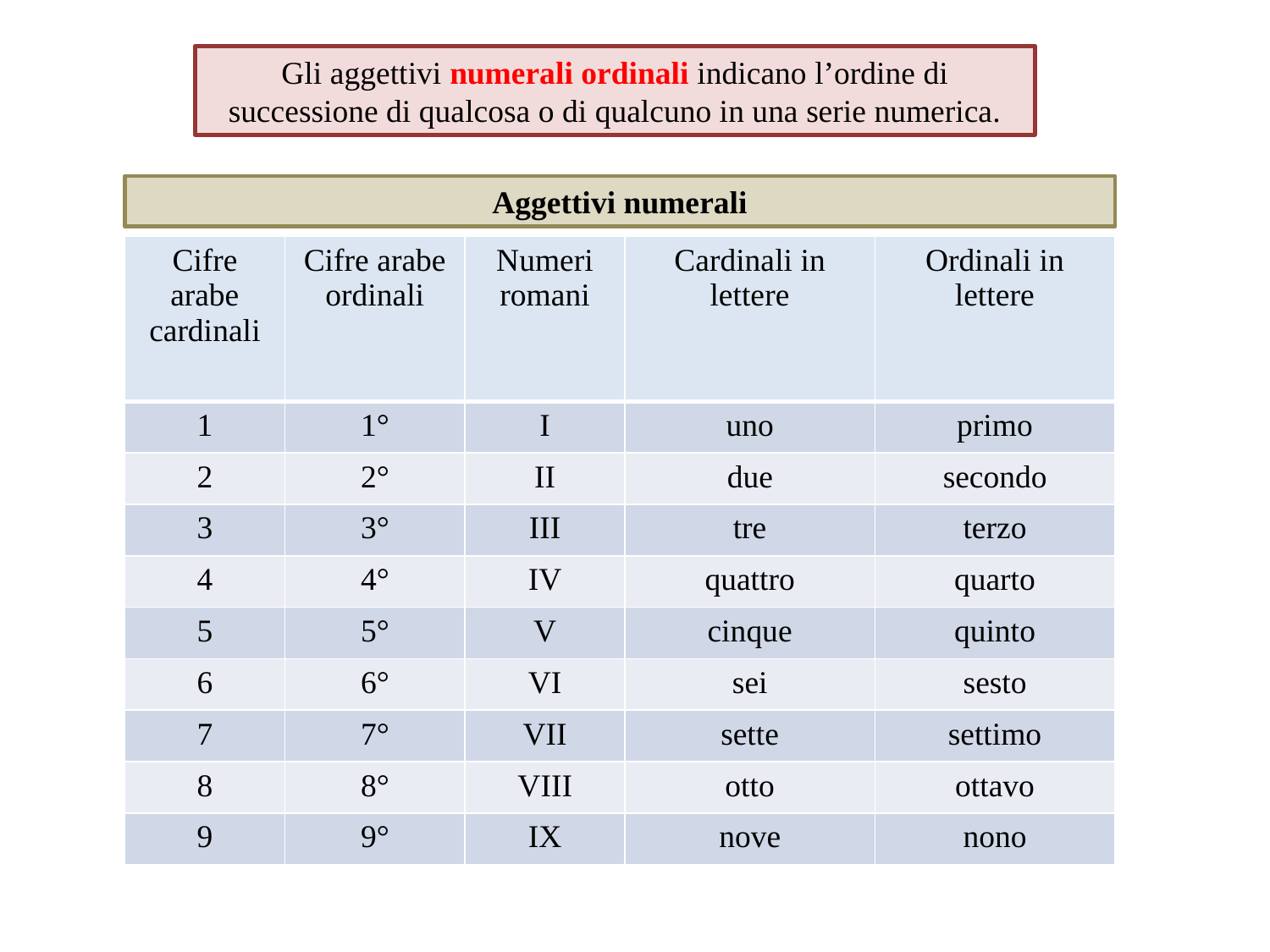

Gli aggettivi numerali ordinali indicano l’ordine di successione di qualcosa o di qualcuno in una serie numerica.
Aggettivi numerali
| Cifre arabe cardinali | Cifre arabe ordinali | Numeri romani | Cardinali in lettere | Ordinali in lettere |
| --- | --- | --- | --- | --- |
| 1 | 1° | I | uno | primo |
| 2 | 2° | II | due | secondo |
| 3 | 3° | III | tre | terzo |
| 4 | 4° | IV | quattro | quarto |
| 5 | 5° | V | cinque | quinto |
| 6 | 6° | VI | sei | sesto |
| 7 | 7° | VII | sette | settimo |
| 8 | 8° | VIII | otto | ottavo |
| 9 | 9° | IX | nove | nono |